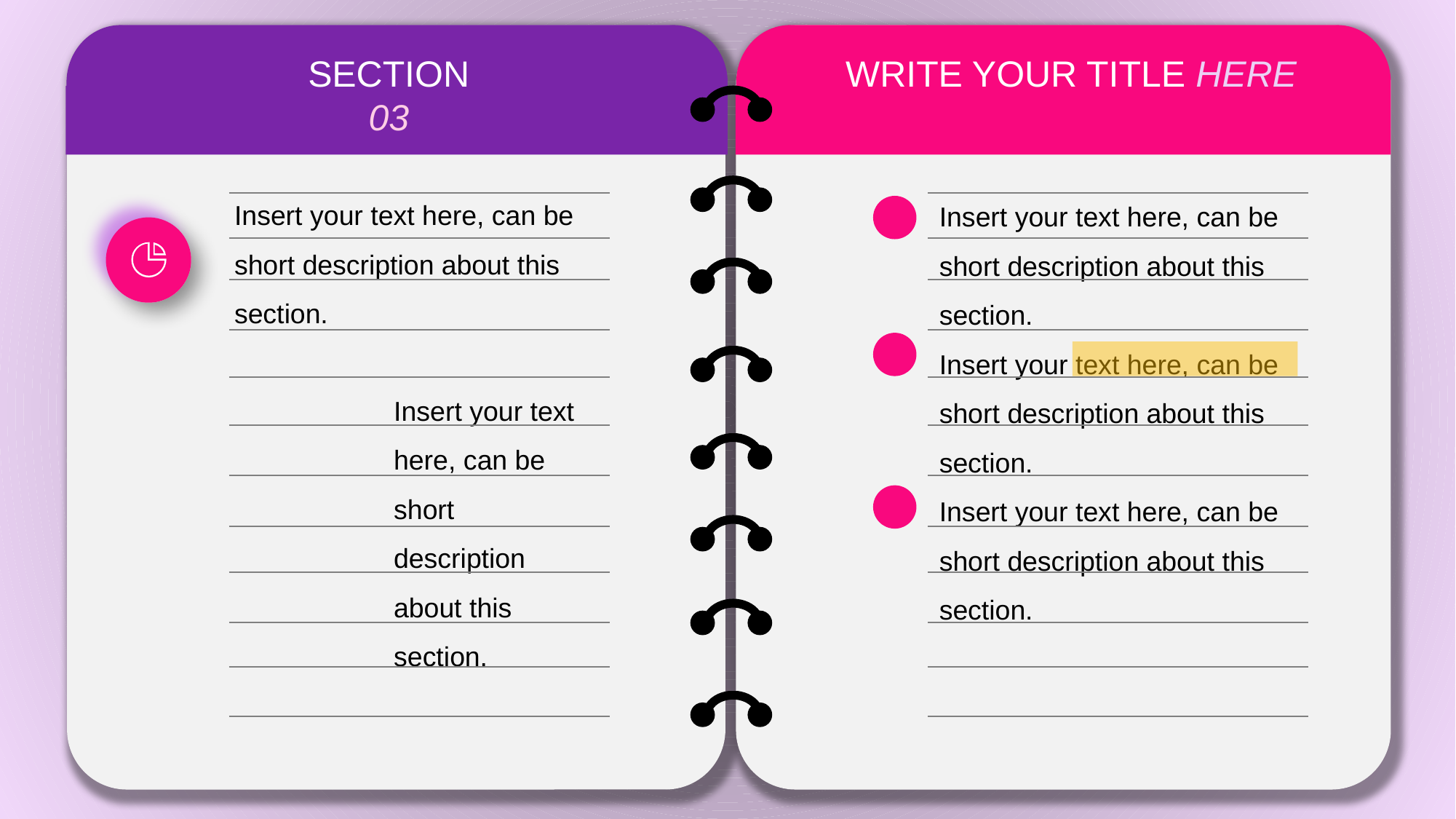

SECTION
03
WRITE YOUR TITLE HERE

Insert your text here, can be short description about this section.

Insert your text here, can be short description about this section.
Insert your text here, can be short description about this section.
Insert your text here, can be short description about this section.

Insert your text here, can be short description about this section.